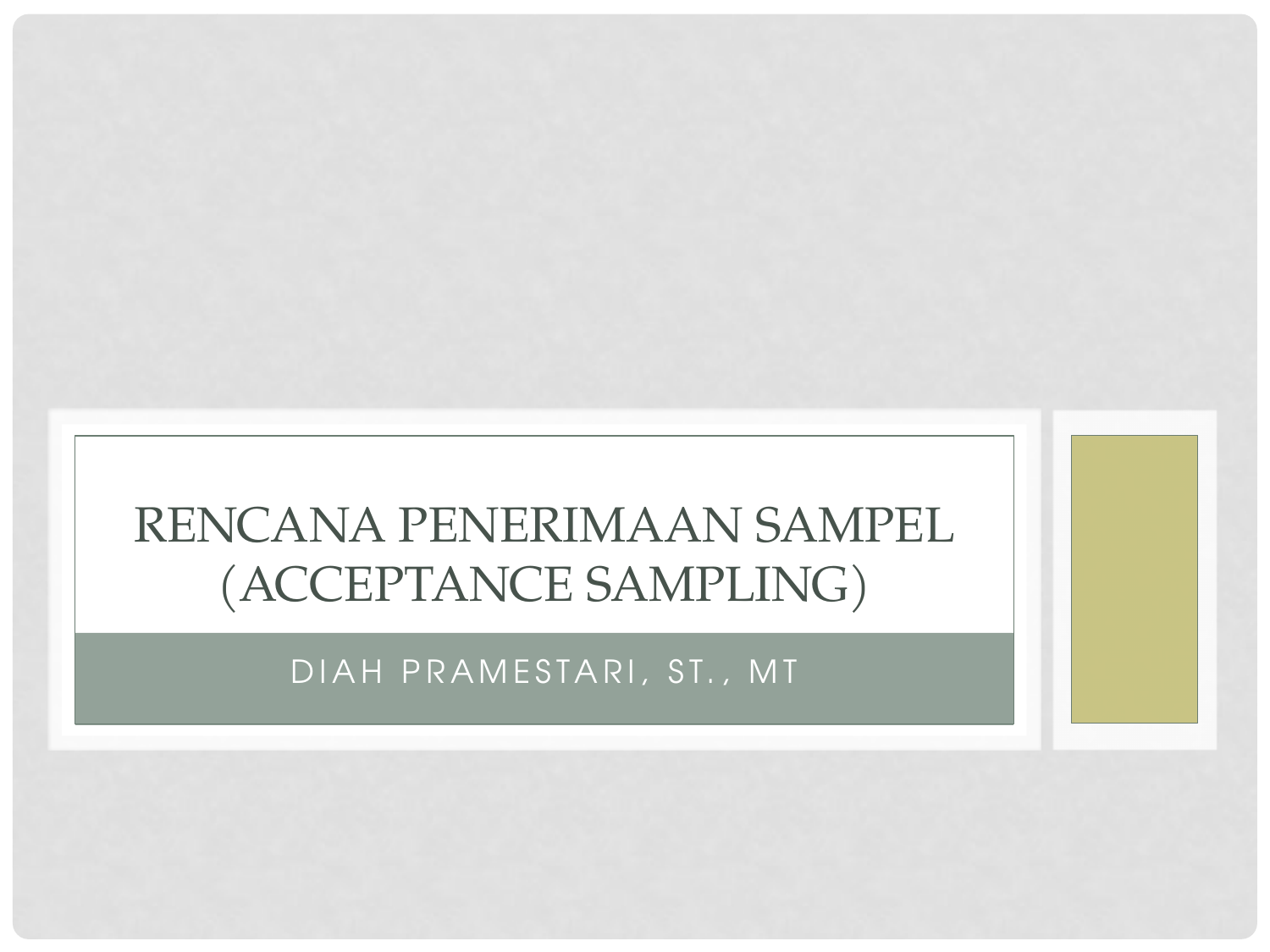

# RENCANA PENERIMAAN SAMPEL (ACCEPTANCE SAMPLING)
DIAH PRAMESTARI, ST., MT